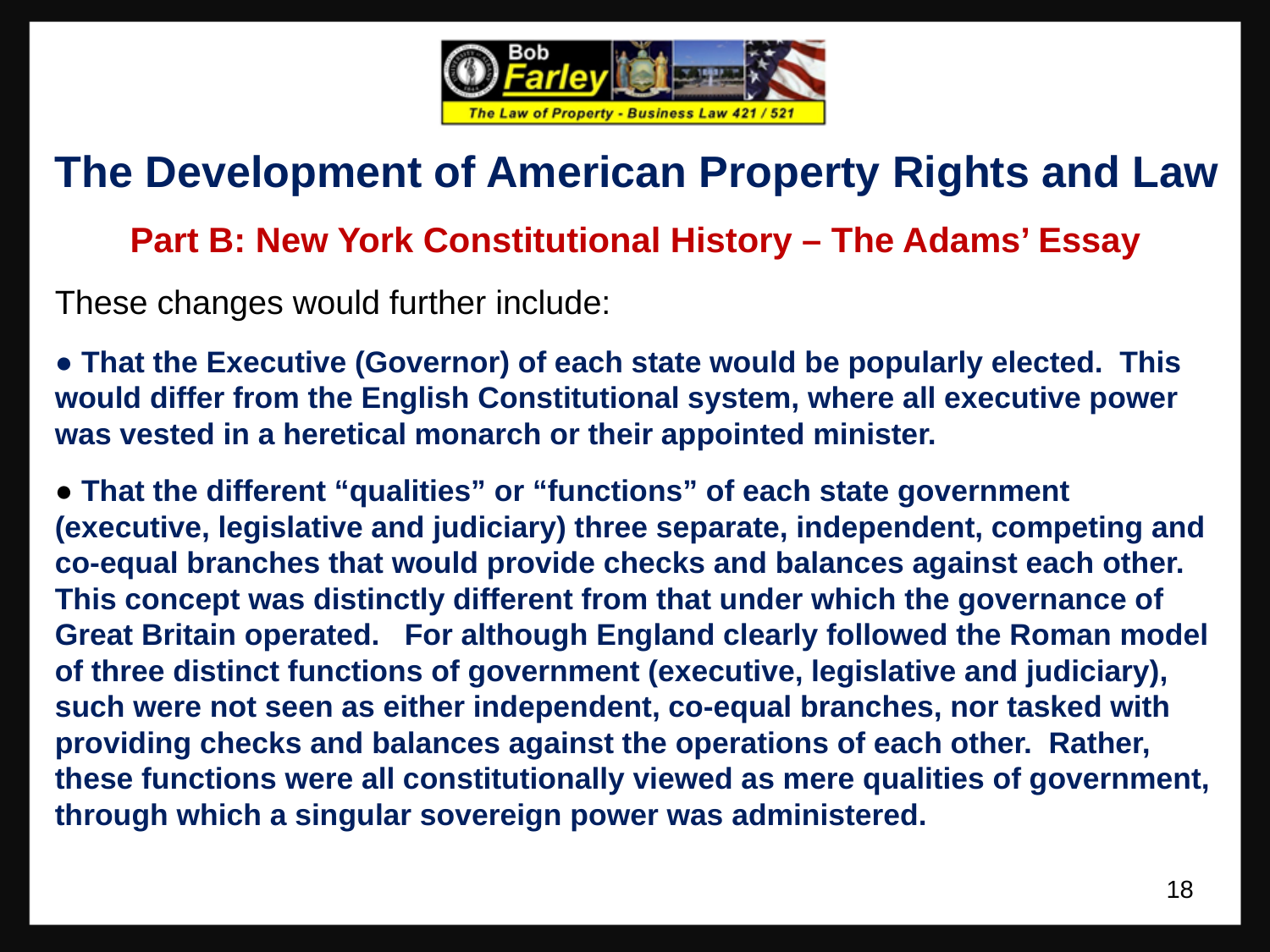

The Development of American Property Rights and Law

Part B: New York Constitutional History – The Adams’ Essay

These changes would further include:

● That the Executive (Governor) of each state would be popularly elected.  This would differ from the English Constitutional system, where all executive power was vested in a heretical monarch or their appointed minister.

● That the different “qualities” or “functions” of each state government (executive, legislative and judiciary) three separate, independent, competing and co-equal branches that would provide checks and balances against each other.  This concept was distinctly different from that under which the governance of Great Britain operated.   For although England clearly followed the Roman model of three distinct functions of government (executive, legislative and judiciary), such were not seen as either independent, co-equal branches, nor tasked with providing checks and balances against the operations of each other.  Rather, these functions were all constitutionally viewed as mere qualities of government, through which a singular sovereign power was administered.
18